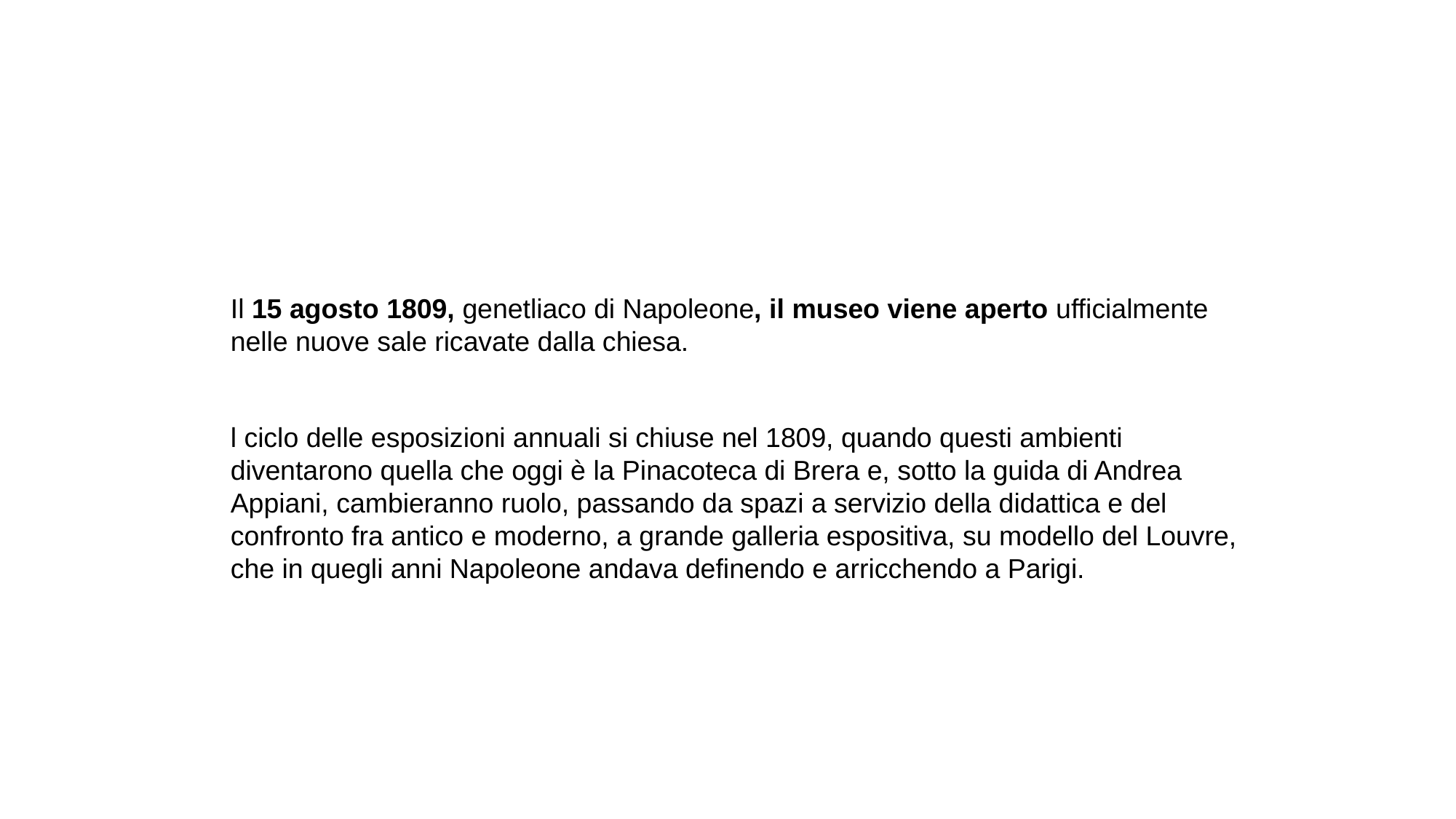

Il 15 agosto 1809, genetliaco di Napoleone, il museo viene aperto ufficialmente nelle nuove sale ricavate dalla chiesa.

l ciclo delle esposizioni annuali si chiuse nel 1809, quando questi ambienti diventarono quella che oggi è la Pinacoteca di Brera e, sotto la guida di Andrea Appiani, cambieranno ruolo, passando da spazi a servizio della didattica e del confronto fra antico e moderno, a grande galleria espositiva, su modello del Louvre, che in quegli anni Napoleone andava definendo e arricchendo a Parigi.